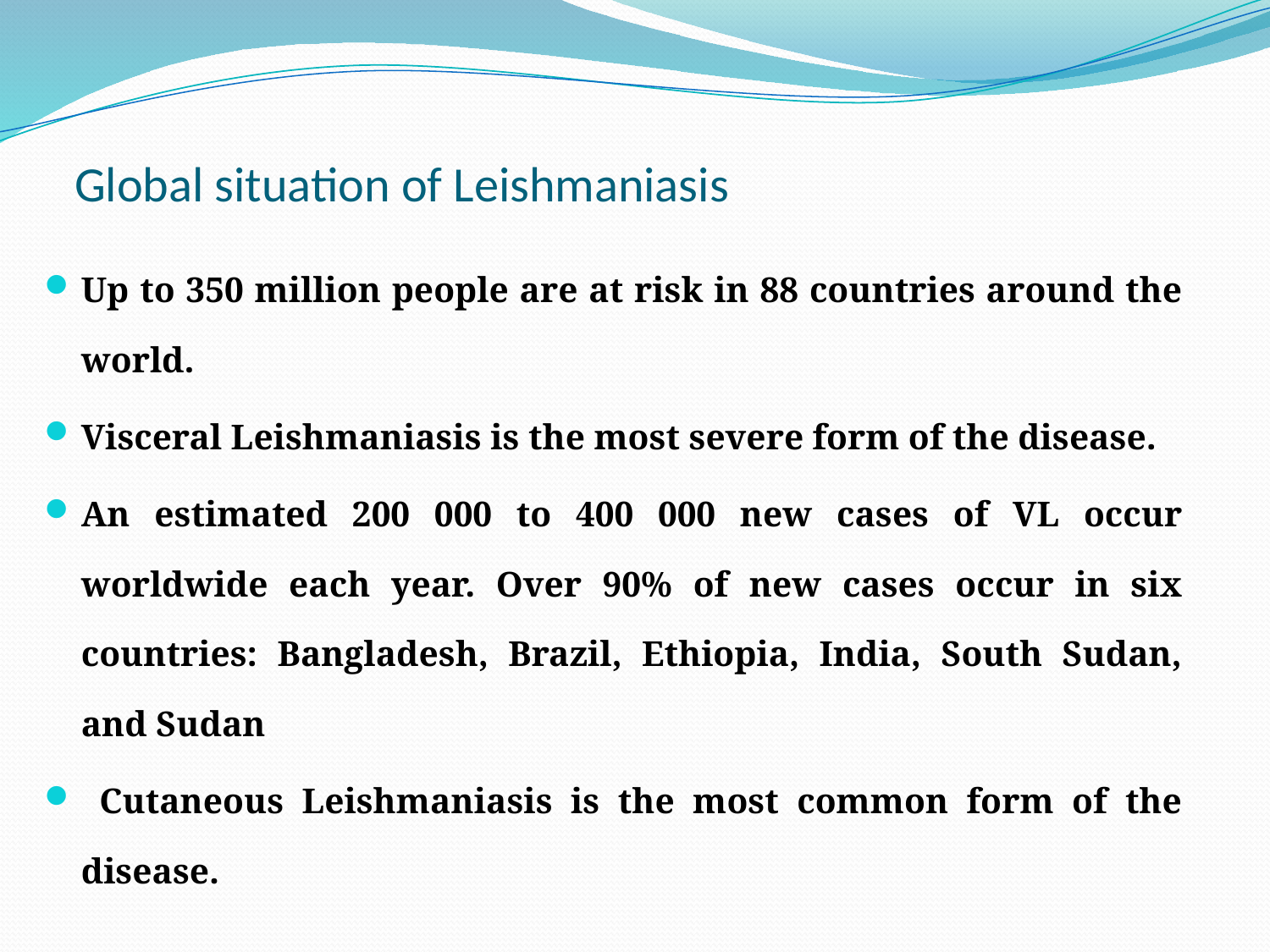

# Global situation of Leishmaniasis
Up to 350 million people are at risk in 88 countries around the world.
Visceral Leishmaniasis is the most severe form of the disease.
An estimated 200 000 to 400 000 new cases of VL occur worldwide each year. Over 90% of new cases occur in six countries: Bangladesh, Brazil, Ethiopia, India, South Sudan, and Sudan
 Cutaneous Leishmaniasis is the most common form of the disease.